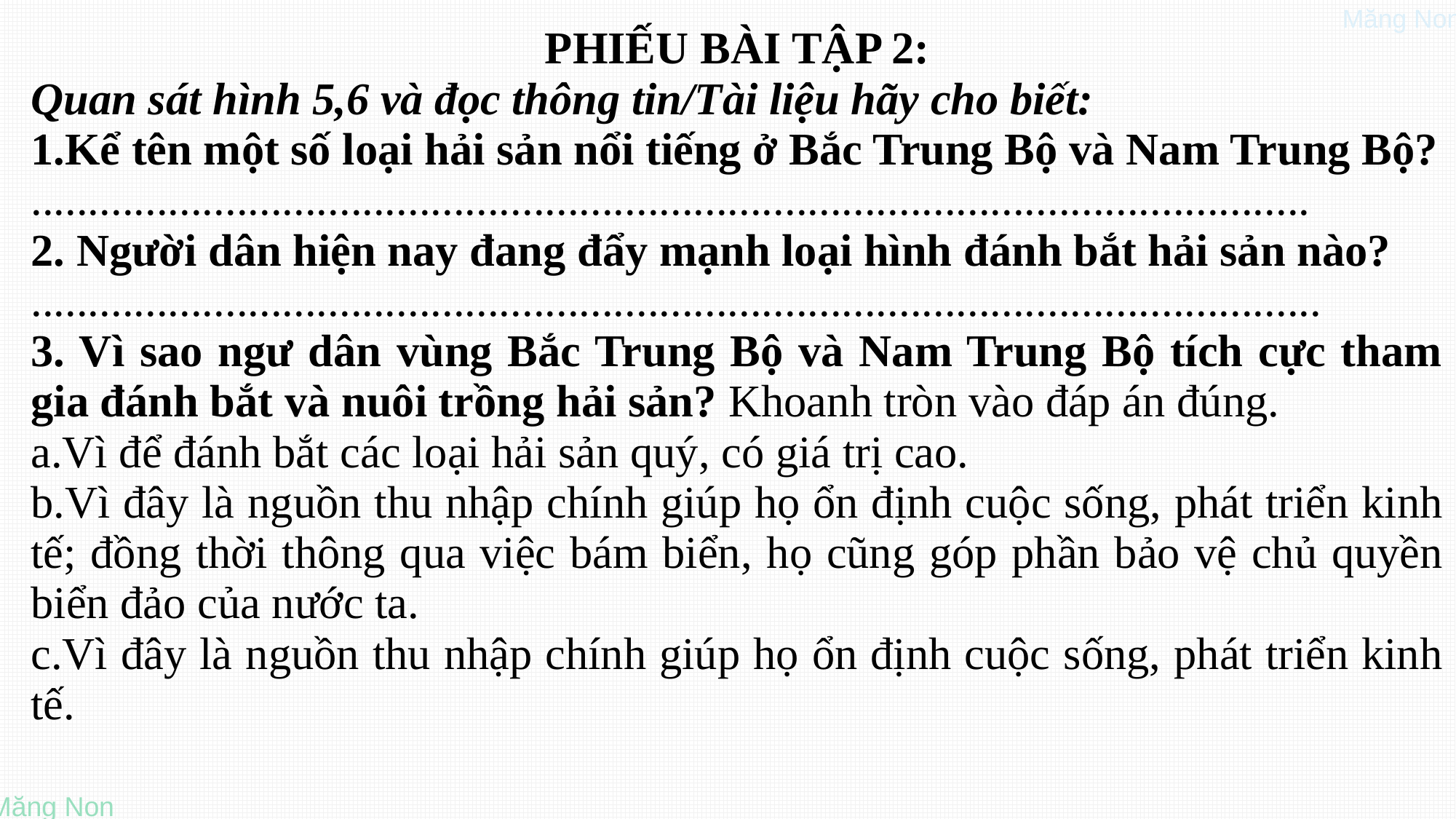

| PHIẾU BÀI TẬP 2: Quan sát hình 5,6 và đọc thông tin/Tài liệu hãy cho biết: Kể tên một số loại hải sản nổi tiếng ở Bắc Trung Bộ và Nam Trung Bộ? ................................................................................................................ 2. Người dân hiện nay đang đẩy mạnh loại hình đánh bắt hải sản nào? ................................................................................................................. 3. Vì sao ngư dân vùng Bắc Trung Bộ và Nam Trung Bộ tích cực tham gia đánh bắt và nuôi trồng hải sản? Khoanh tròn vào đáp án đúng. Vì để đánh bắt các loại hải sản quý, có giá trị cao. Vì đây là nguồn thu nhập chính giúp họ ổn định cuộc sống, phát triển kinh tế; đồng thời thông qua việc bám biển, họ cũng góp phần bảo vệ chủ quyền biển đảo của nước ta. Vì đây là nguồn thu nhập chính giúp họ ổn định cuộc sống, phát triển kinh tế. |
| --- |